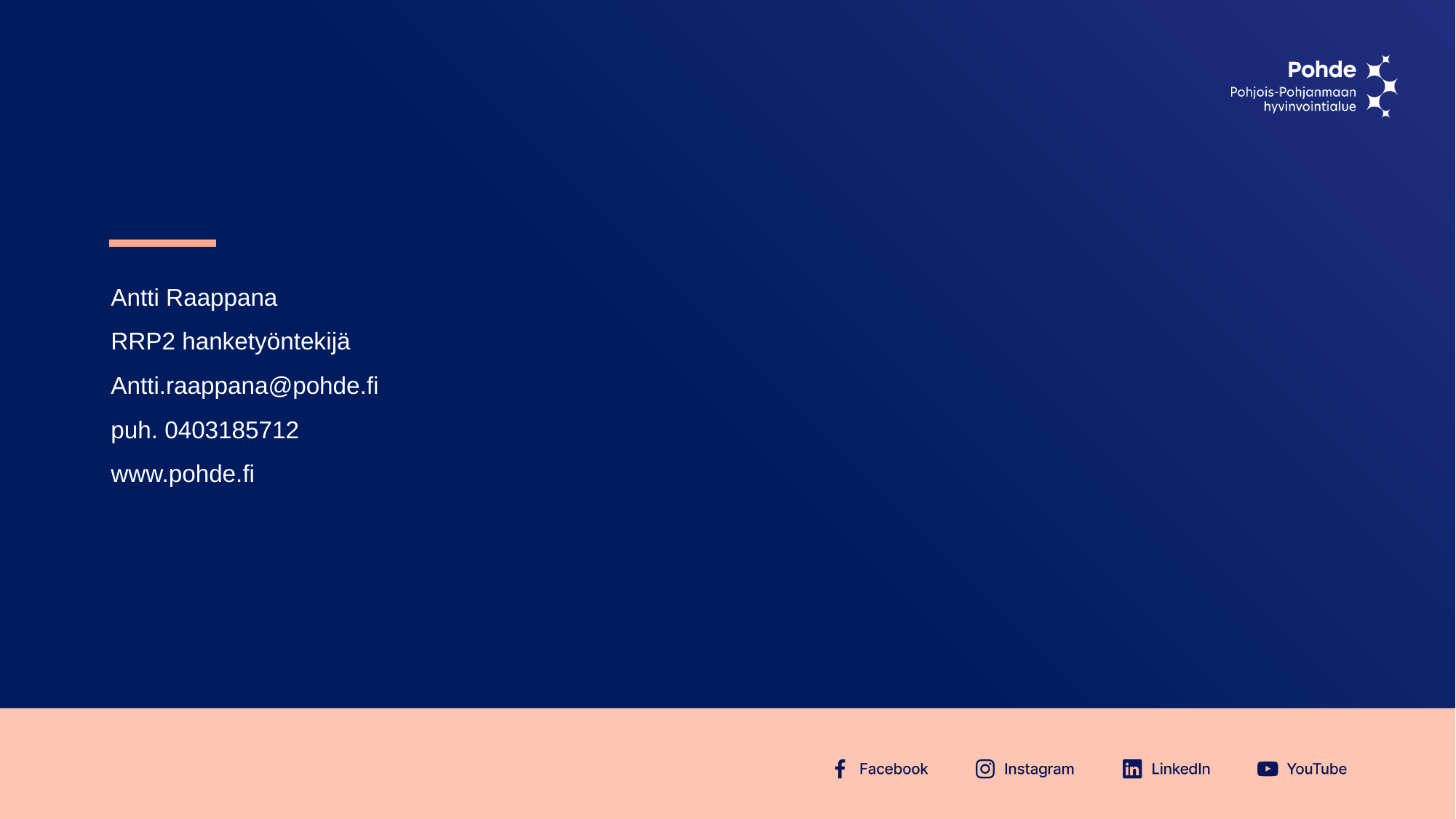

#
Antti Raappana
RRP2 hanketyöntekijä
Antti.raappana@pohde.fi
puh. 0403185712
www.pohde.fi